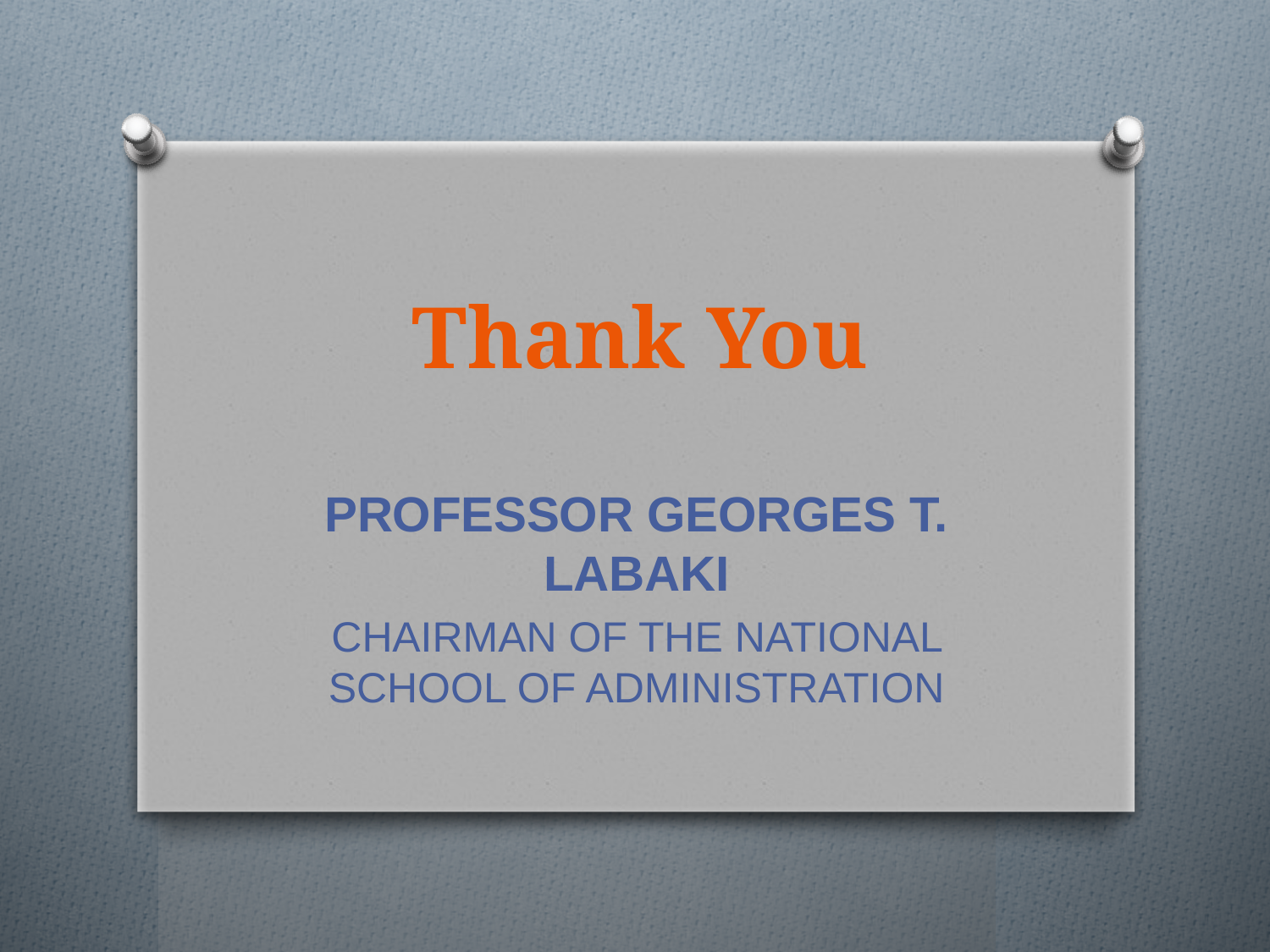

# Thank You
PROFESSOR GEORGES T. LABAKI
CHAIRMAN OF THE NATIONAL SCHOOL OF ADMINISTRATION